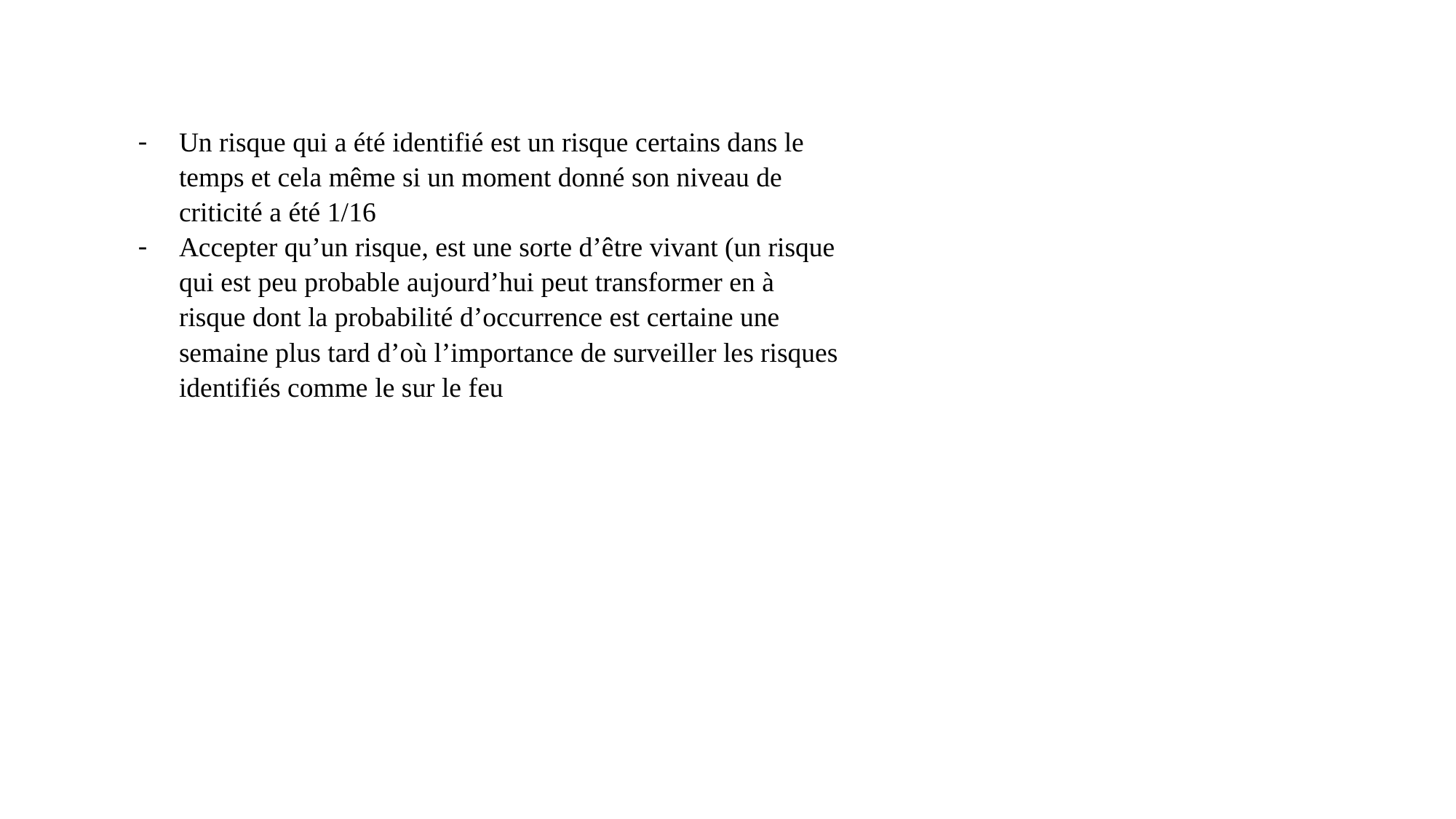

Un risque qui a été identifié est un risque certains dans le temps et cela même si un moment donné son niveau de criticité a été 1/16
Accepter qu’un risque, est une sorte d’être vivant (un risque qui est peu probable aujourd’hui peut transformer en à risque dont la probabilité d’occurrence est certaine une semaine plus tard d’où l’importance de surveiller les risques identifiés comme le sur le feu